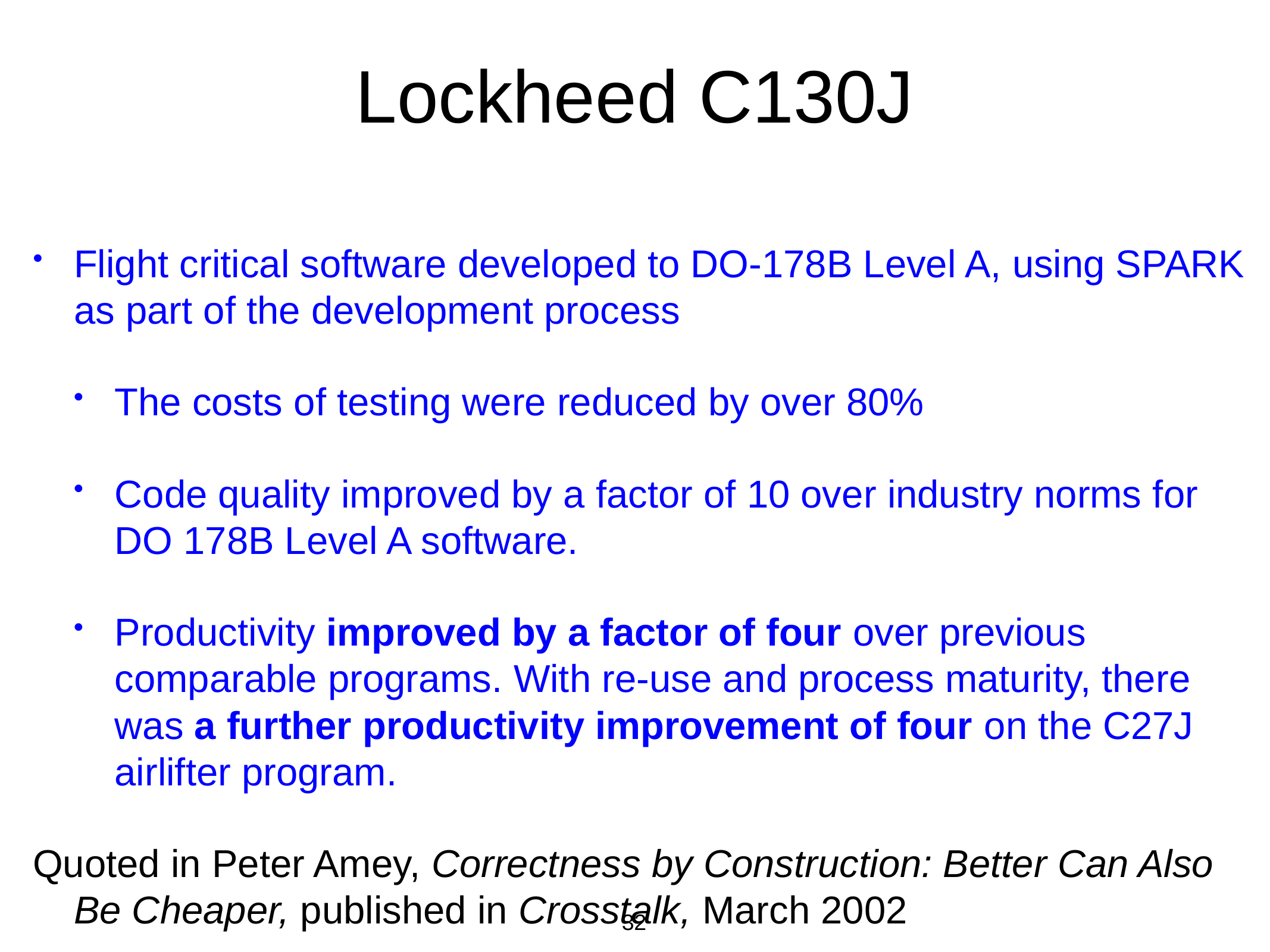

# Lockheed C130J
Flight critical software developed to DO-178B Level A, using SPARK as part of the development process
The costs of testing were reduced by over 80%
Code quality improved by a factor of 10 over industry norms for DO 178B Level A software.
Productivity improved by a factor of four over previous comparable programs. With re-use and process maturity, there was a further productivity improvement of four on the C27J airlifter program.
Quoted in Peter Amey, Correctness by Construction: Better Can Also Be Cheaper, published in Crosstalk, March 2002

32